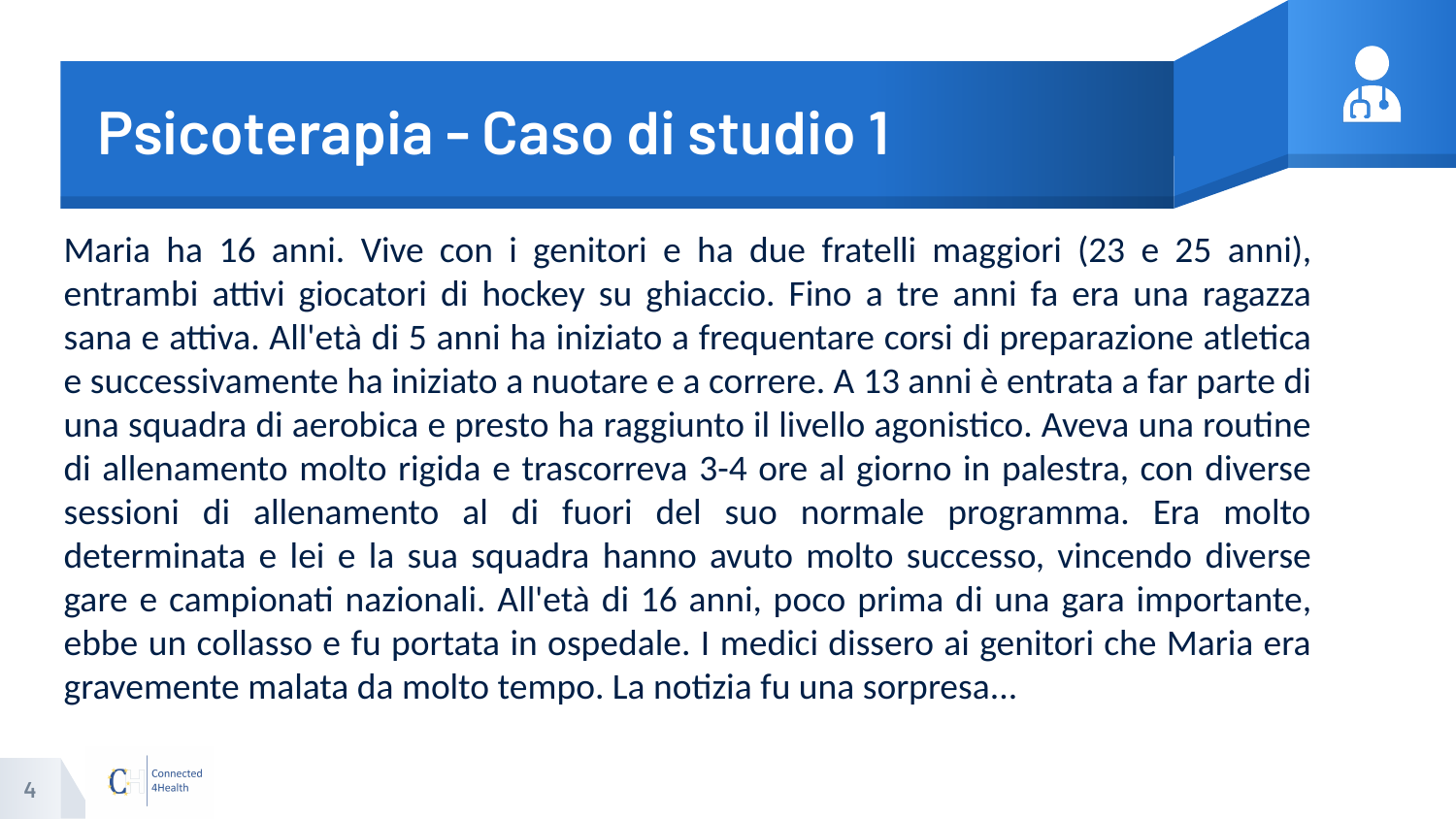

# Psicoterapia - Caso di studio 1
Maria ha 16 anni. Vive con i genitori e ha due fratelli maggiori (23 e 25 anni), entrambi attivi giocatori di hockey su ghiaccio. Fino a tre anni fa era una ragazza sana e attiva. All'età di 5 anni ha iniziato a frequentare corsi di preparazione atletica e successivamente ha iniziato a nuotare e a correre. A 13 anni è entrata a far parte di una squadra di aerobica e presto ha raggiunto il livello agonistico. Aveva una routine di allenamento molto rigida e trascorreva 3-4 ore al giorno in palestra, con diverse sessioni di allenamento al di fuori del suo normale programma. Era molto determinata e lei e la sua squadra hanno avuto molto successo, vincendo diverse gare e campionati nazionali. All'età di 16 anni, poco prima di una gara importante, ebbe un collasso e fu portata in ospedale. I medici dissero ai genitori che Maria era gravemente malata da molto tempo. La notizia fu una sorpresa...

4